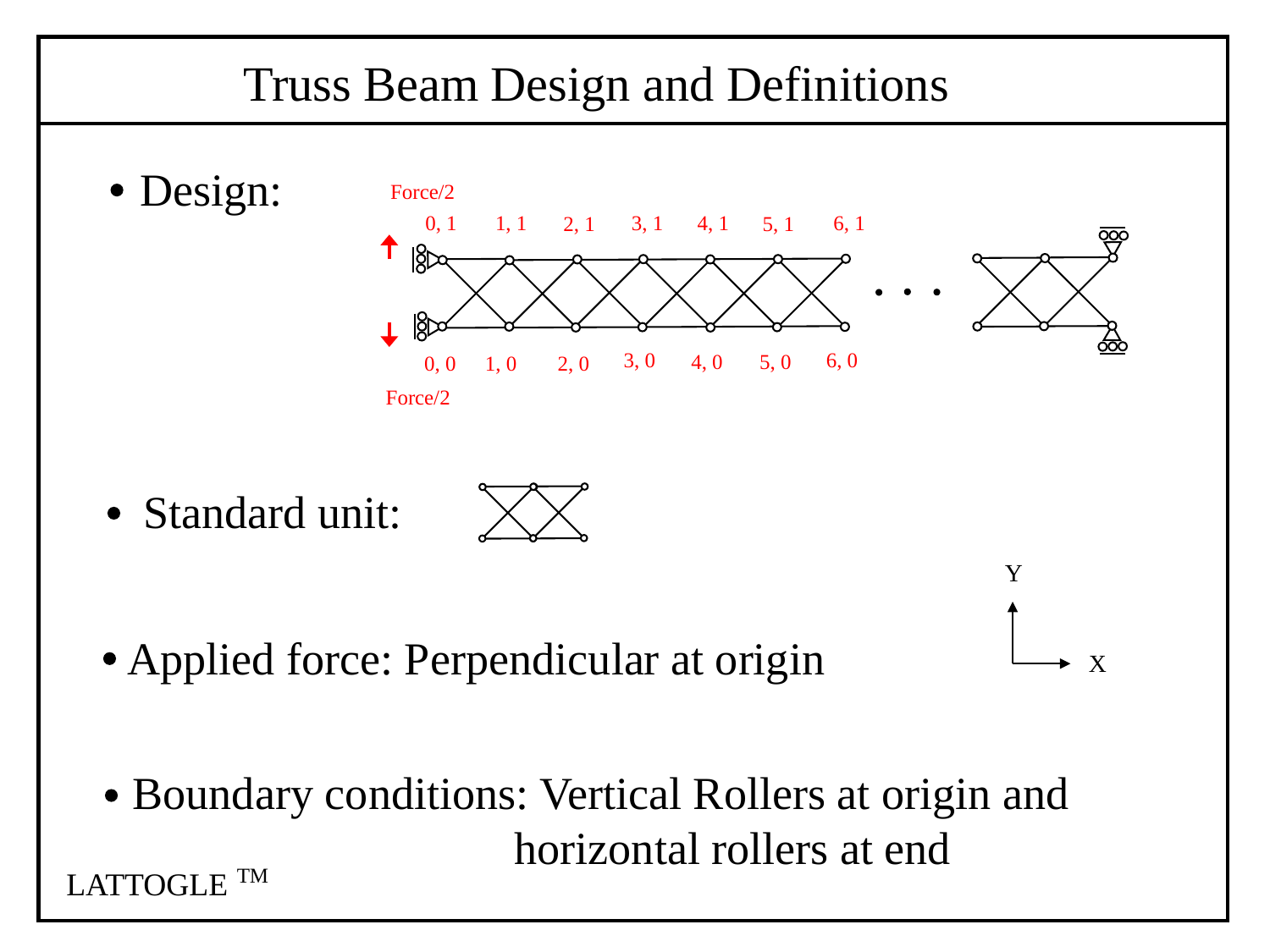

Truss Beam Design and Definitions
Design:
Force/2

3, 1
0, 1
6, 1
4, 1
1, 1
2, 1
5, 1

6, 0
3, 0
4, 0
5, 0
1, 0
2, 0
0, 0
Force/2
Standard unit:

Y
X
Applied force: Perpendicular at origin

Boundary conditions: Vertical Rollers at origin and
                            horizontal rollers at end

TM
LATTOGLE